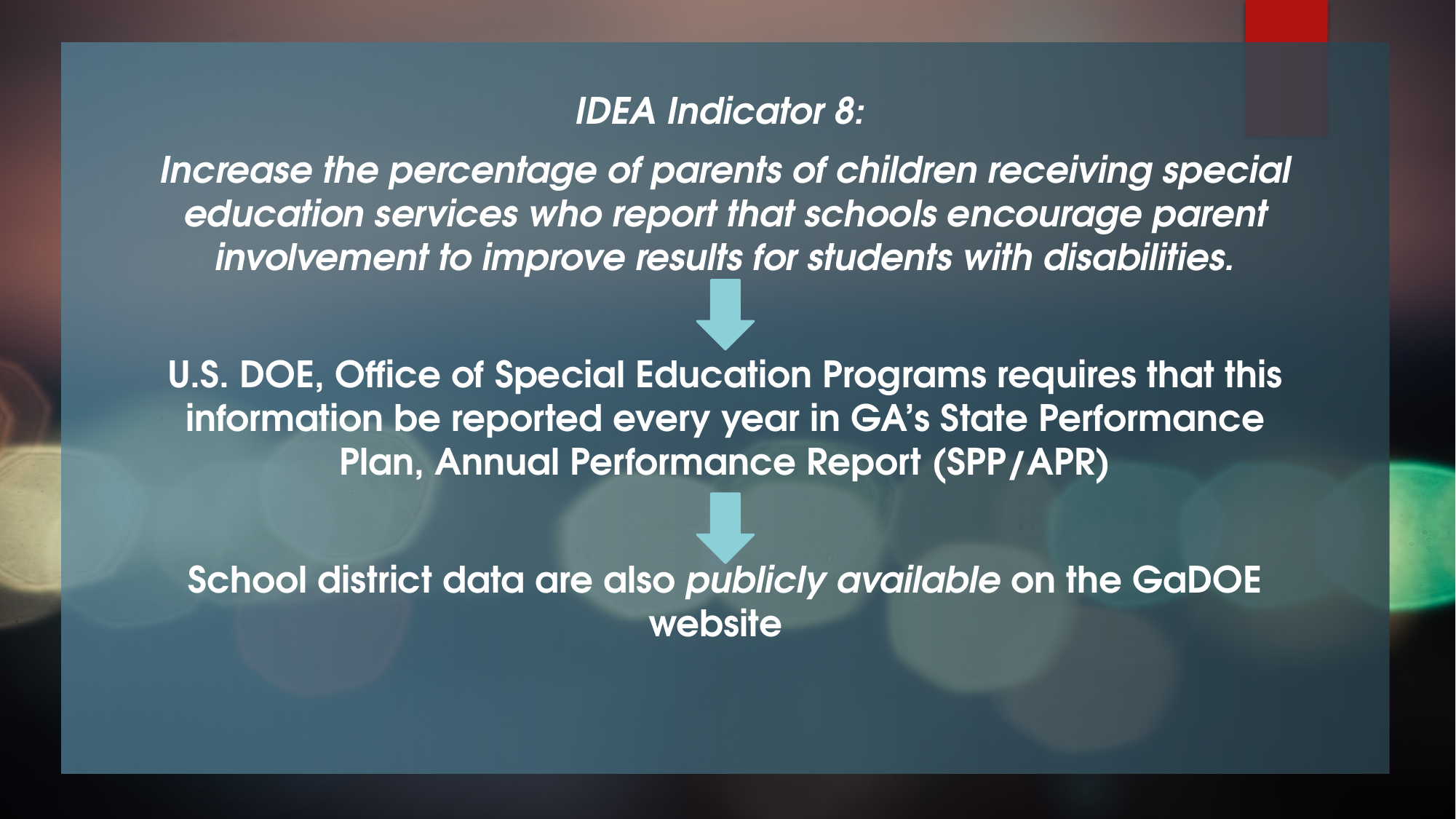

IDEA Indicator 8:
Increase the percentage of parents of children receiving special education services who report that schools encourage parent involvement to improve results for students with disabilities.

U.S. DOE, Office of Special Education Programs requires that this information be reported every year in GA’s State Performance Plan, Annual Performance Report (SPP/APR)

School district data are also publicly available on the GaDOE website